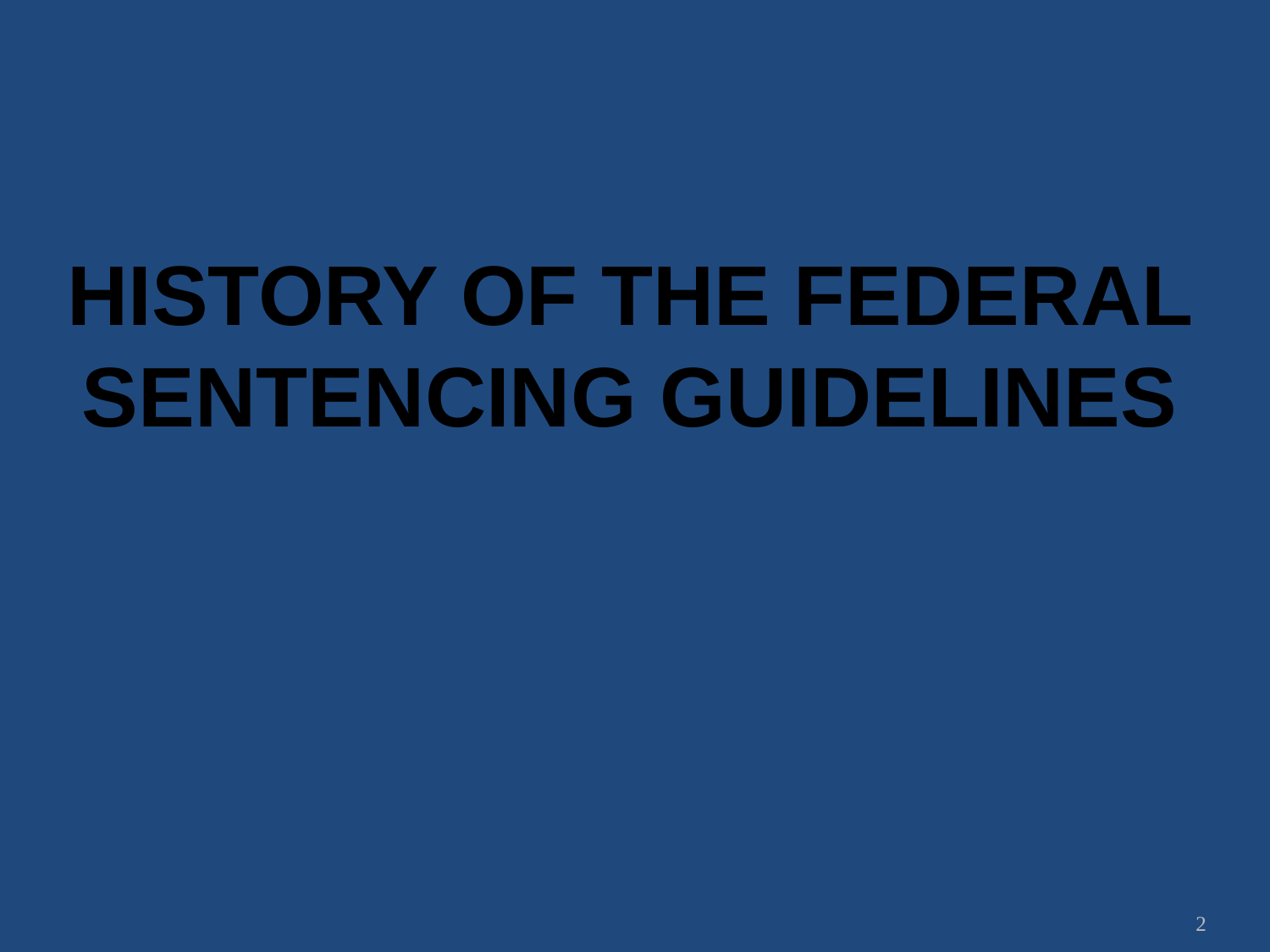

# History of the Federal Sentencing guidelines
2